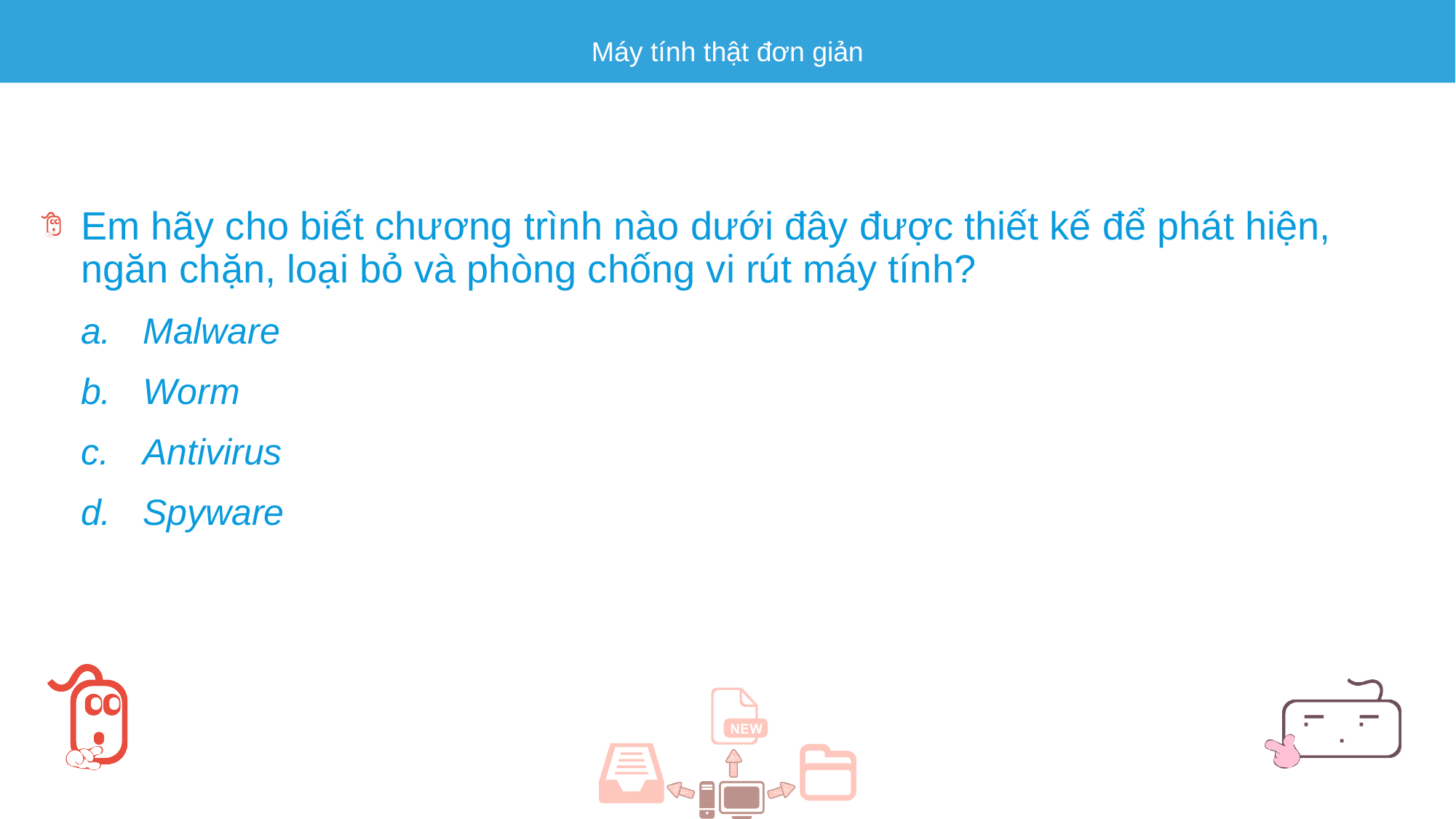

Em hãy cho biết chương trình nào dưới đây được thiết kế để phát hiện, ngăn chặn, loại bỏ và phòng chống vi rút máy tính?
Malware
Worm
Antivirus
Spyware

Thư mục (folder) là nơi chứa các chương trình và các tp tin. Thư mục là phương tiện để sắp xếp thông tin